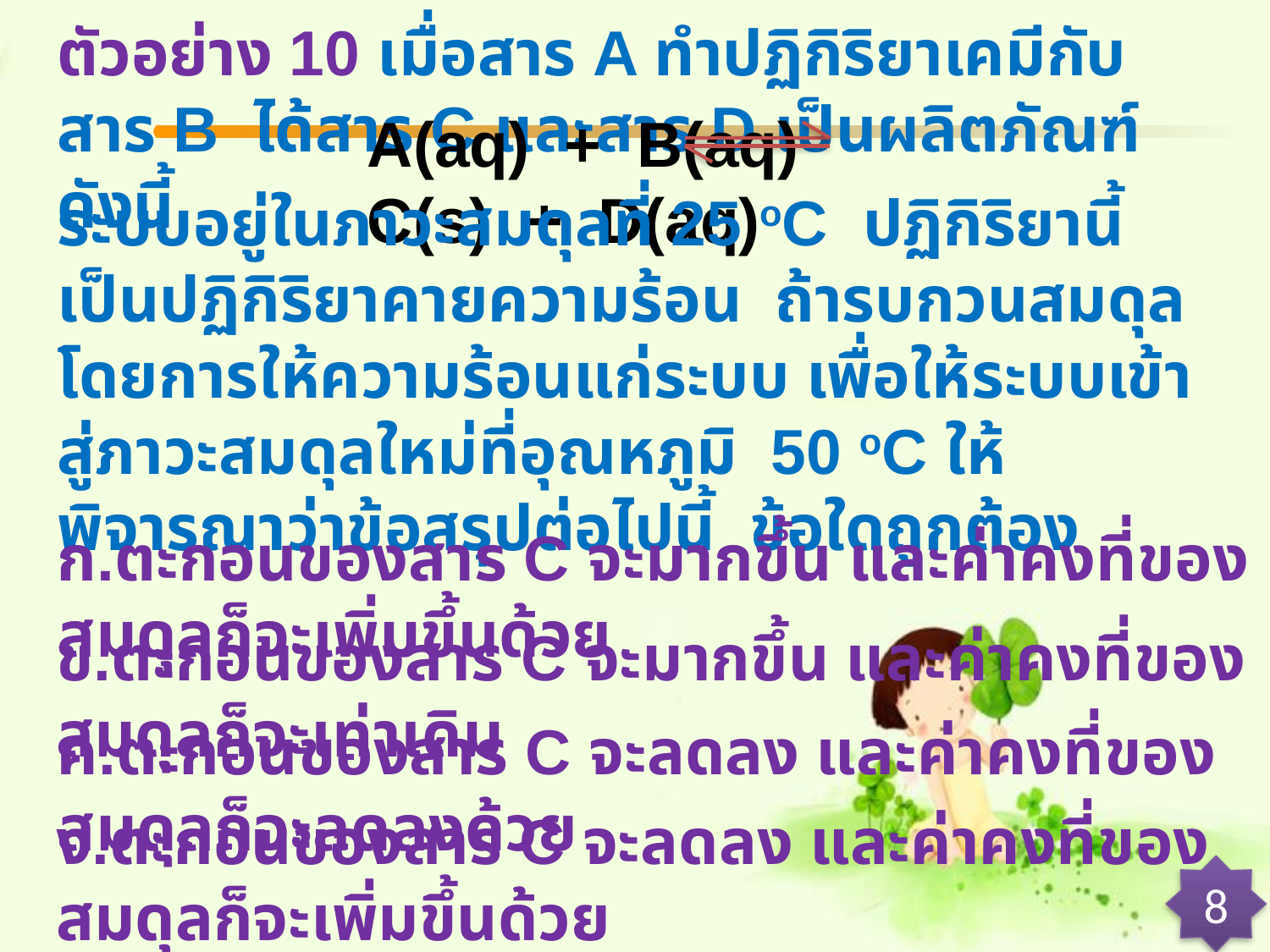

ตัวอย่าง 10 เมื่อสาร A ทำปฏิกิริยาเคมีกับสาร B  ได้สาร C และสาร D เป็นผลิตภัณฑ์ดังนี้
A(aq)  +  B(aq)                    C(s)  +  D(aq)
ระบบอยู่ในภาวะสมดุลที่ 25 oC  ปฏิกิริยานี้เป็นปฏิกิริยาคายความร้อน  ถ้ารบกวนสมดุลโดยการให้ความร้อนแก่ระบบ เพื่อให้ระบบเข้าสู่ภาวะสมดุลใหม่ที่อุณหภูมิ  50 oC ให้พิจารณาว่าข้อสรุปต่อไปนี้  ข้อใดถูกต้อง
ก.ตะกอนของสาร C จะมากขึ้น และค่าคงที่ของสมดุลก็จะเพิ่มขึ้นด้วย
ข.ตะกอนของสาร C จะมากขึ้น และค่าคงที่ของสมดุลก็จะเท่าเดิม
ค.ตะกอนของสาร C จะลดลง และค่าคงที่ของสมดุลก็จะลดลงด้วย
ง.ตะกอนของสาร C จะลดลง และค่าคงที่ของสมดุลก็จะเพิ่มขึ้นด้วย
8